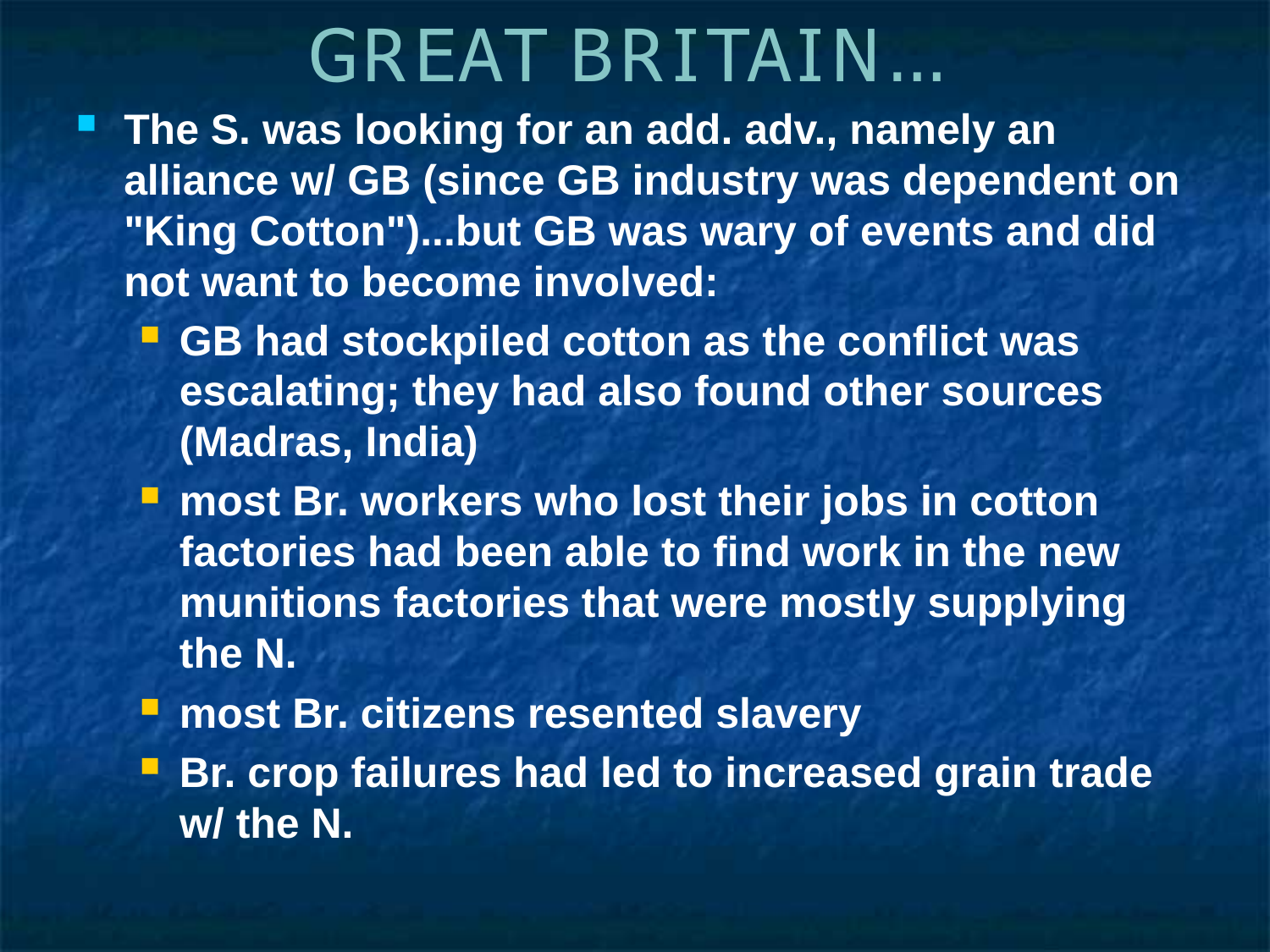

GREAT BRITAIN…
The S. was looking for an add. adv., namely an alliance w/ GB (since GB industry was dependent on "King Cotton")...but GB was wary of events and did not want to become involved:
GB had stockpiled cotton as the conflict was escalating; they had also found other sources (Madras, India)
most Br. workers who lost their jobs in cotton factories had been able to find work in the new munitions factories that were mostly supplying the N.
most Br. citizens resented slavery
Br. crop failures had led to increased grain trade w/ the N.